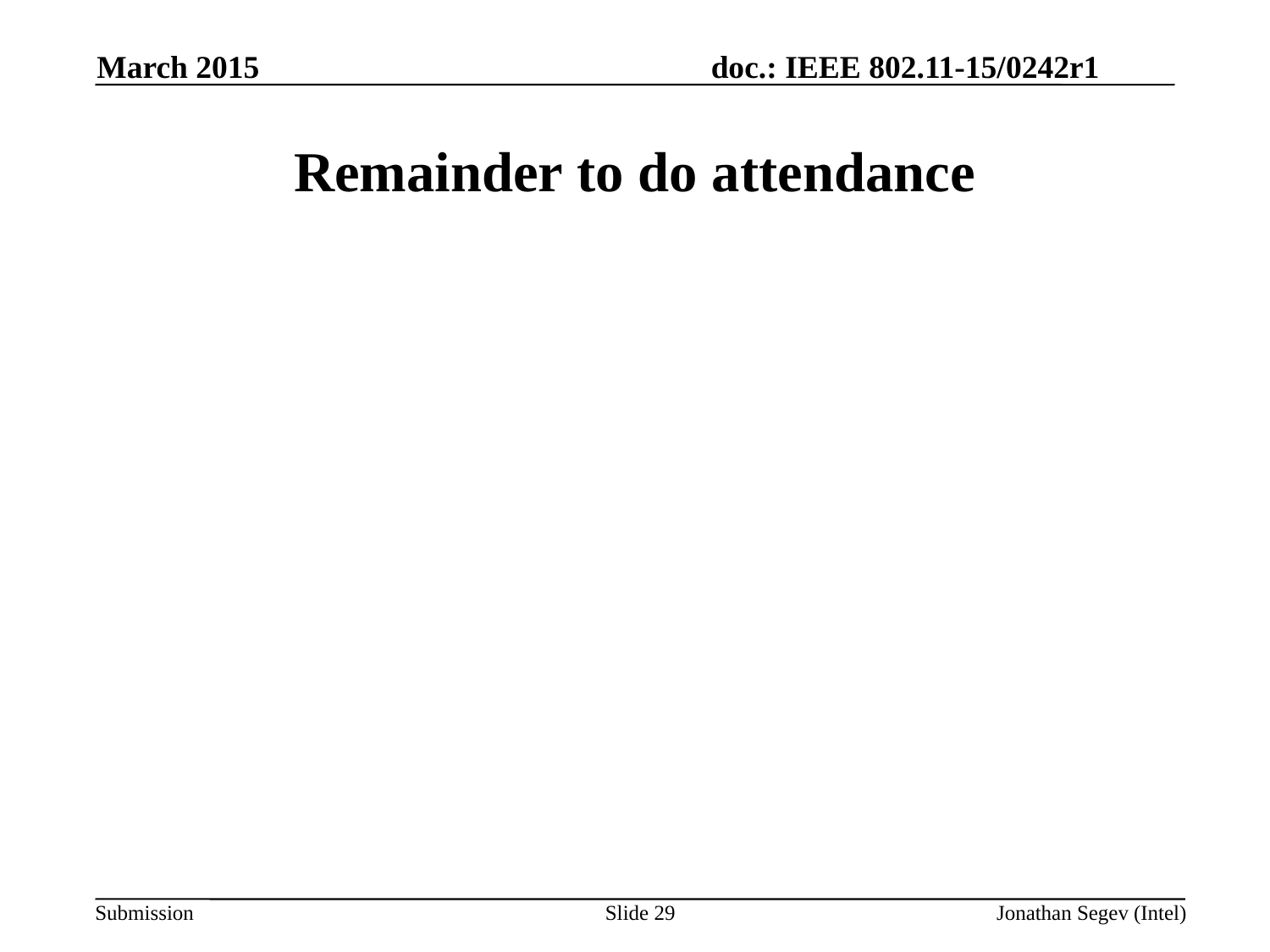

March 2015
# Remainder to do attendance

Slide 29
Jonathan Segev (Intel)